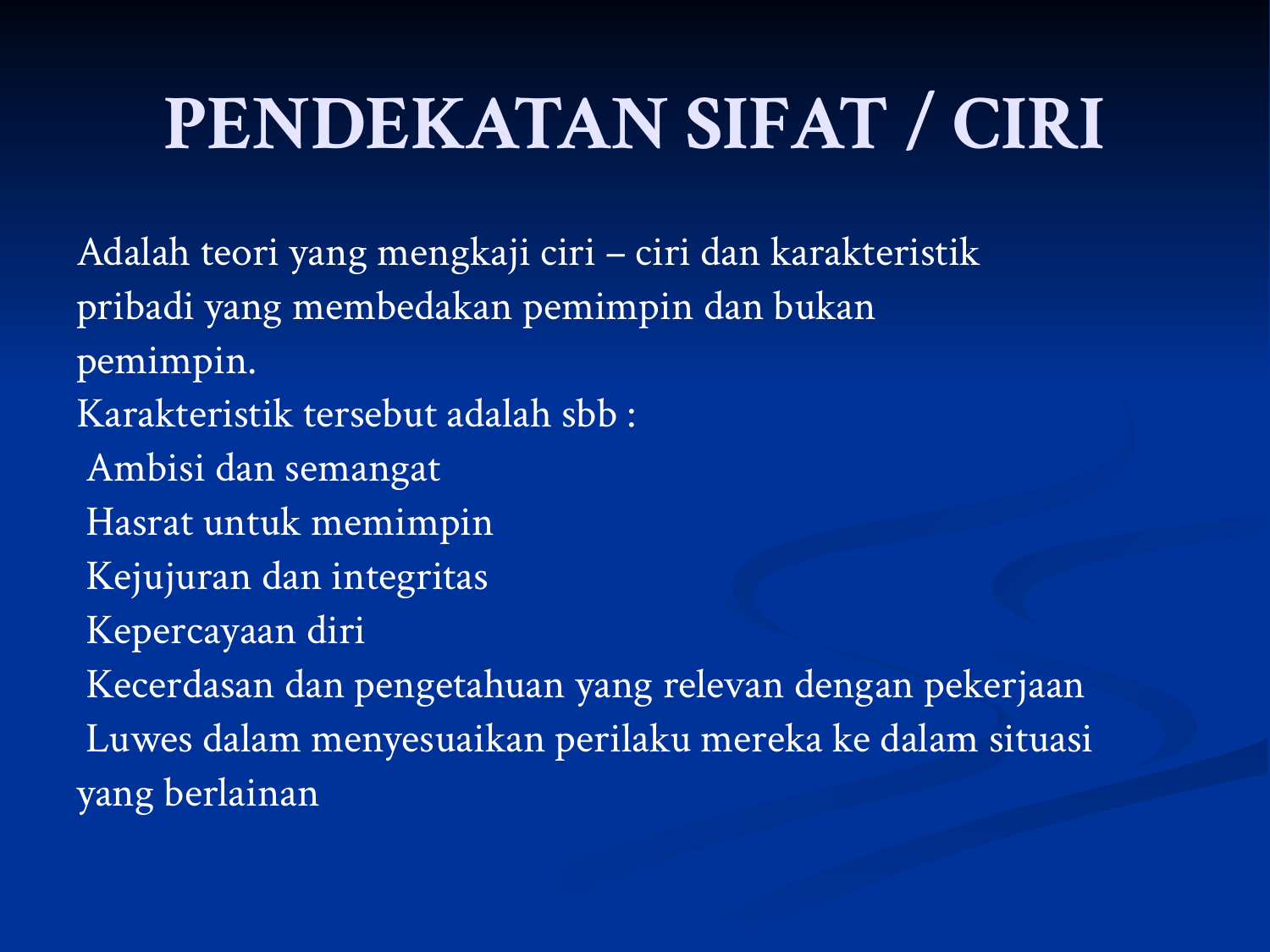

# PENDEKATAN SIFAT / CIRI
Adalah teori yang mengkaji ciri – ciri dan karakteristik
pribadi yang membedakan pemimpin dan bukan
pemimpin.
Karakteristik tersebut adalah sbb :
 Ambisi dan semangat
 Hasrat untuk memimpin
 Kejujuran dan integritas
 Kepercayaan diri
 Kecerdasan dan pengetahuan yang relevan dengan pekerjaan
 Luwes dalam menyesuaikan perilaku mereka ke dalam situasi
yang berlainan